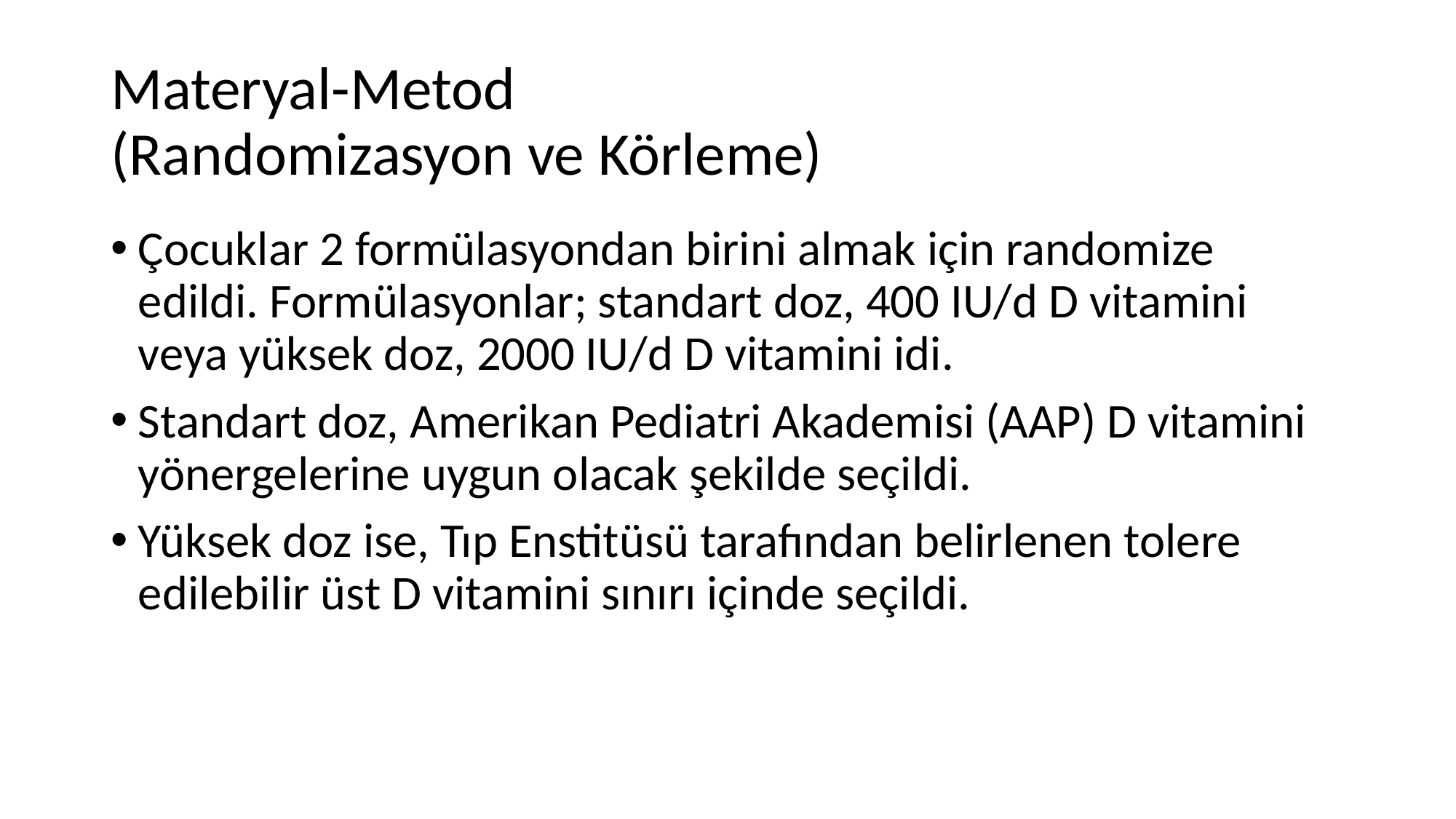

# Materyal-Metod (Randomizasyon ve Körleme)
Çocuklar 2 formülasyondan birini almak için randomize edildi. Formülasyonlar; standart doz, 400 IU/d D vitamini veya yüksek doz, 2000 IU/d D vitamini idi.
Standart doz, Amerikan Pediatri Akademisi (AAP) D vitamini yönergelerine uygun olacak şekilde seçildi.
Yüksek doz ise, Tıp Enstitüsü tarafından belirlenen tolere edilebilir üst D vitamini sınırı içinde seçildi.